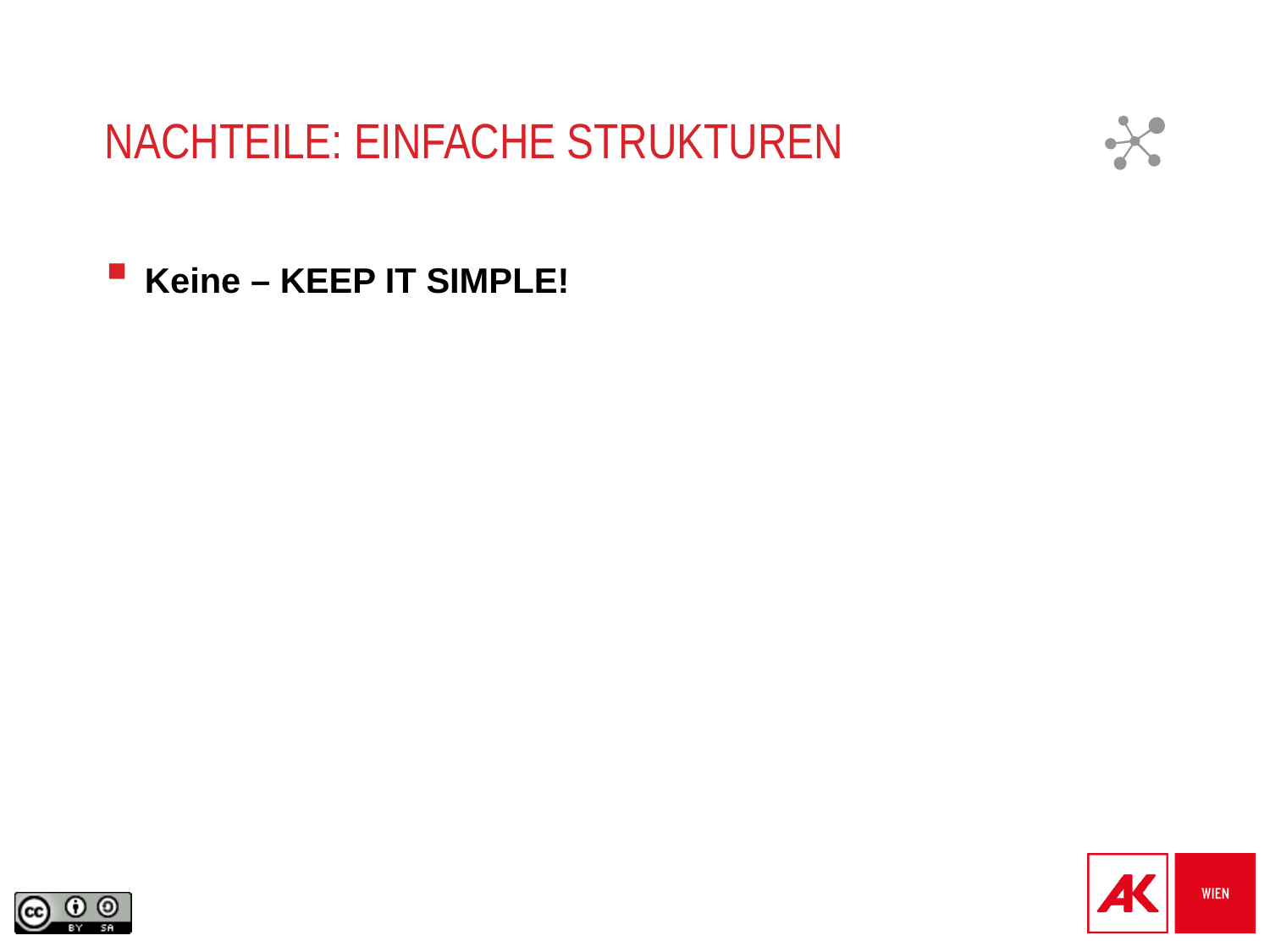

# nachteile: einfache strukturen
Keine – KEEP IT SIMPLE!